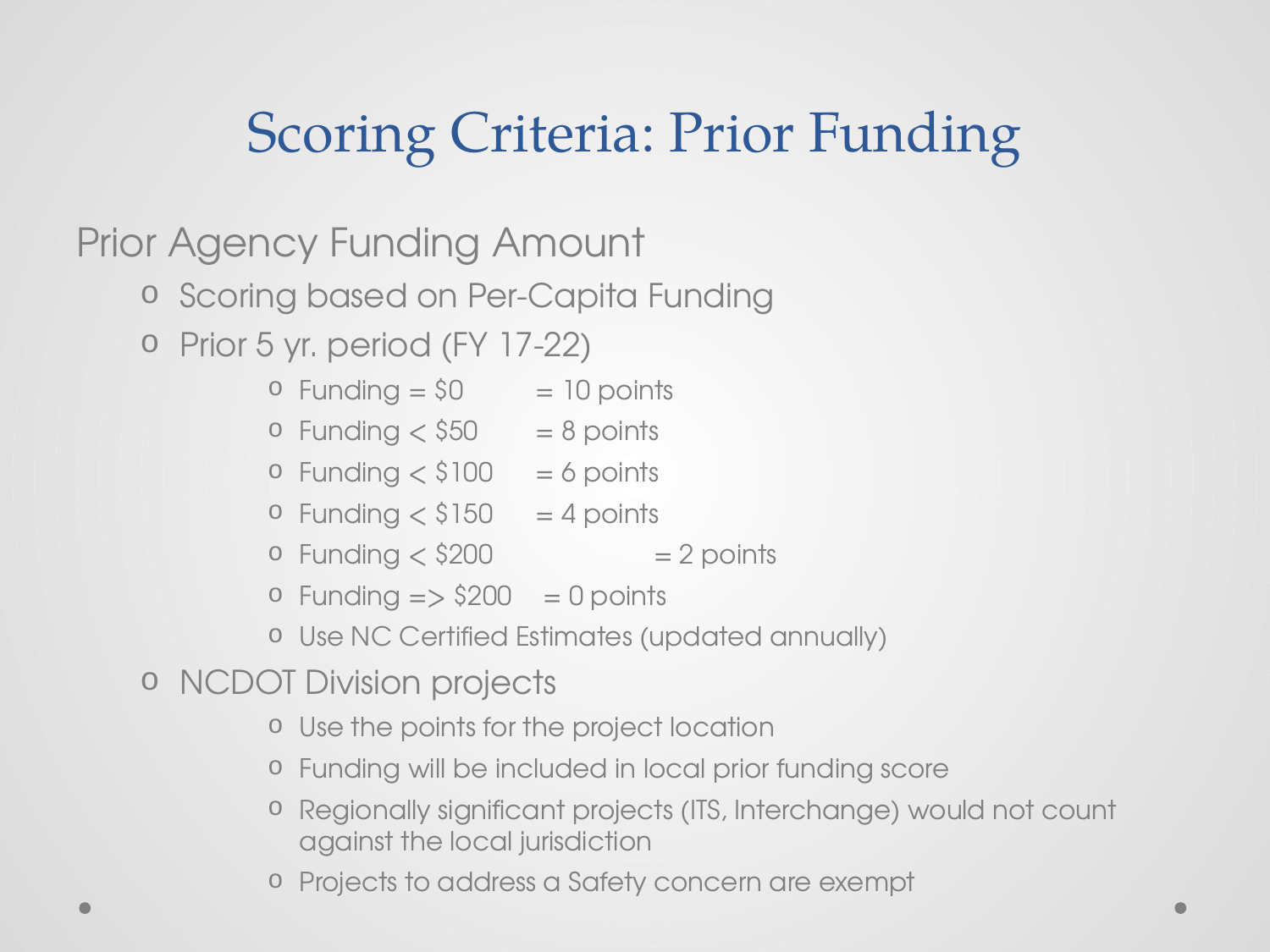

# Scoring Criteria: Prior Funding
Prior Agency Funding Amount
Scoring based on Per-Capita Funding
Prior 5 yr. period (FY 17-22)
Funding = $0 		= 10 points
Funding < $50 		= 8 points
Funding < $100 		= 6 points
Funding < $150 		= 4 points
Funding < $200	 	= 2 points
Funding => $200		 = 0 points
Use NC Certified Estimates (updated annually)
NCDOT Division projects
Use the points for the project location
Funding will be included in local prior funding score
Regionally significant projects (ITS, Interchange) would not count against the local jurisdiction
Projects to address a Safety concern are exempt